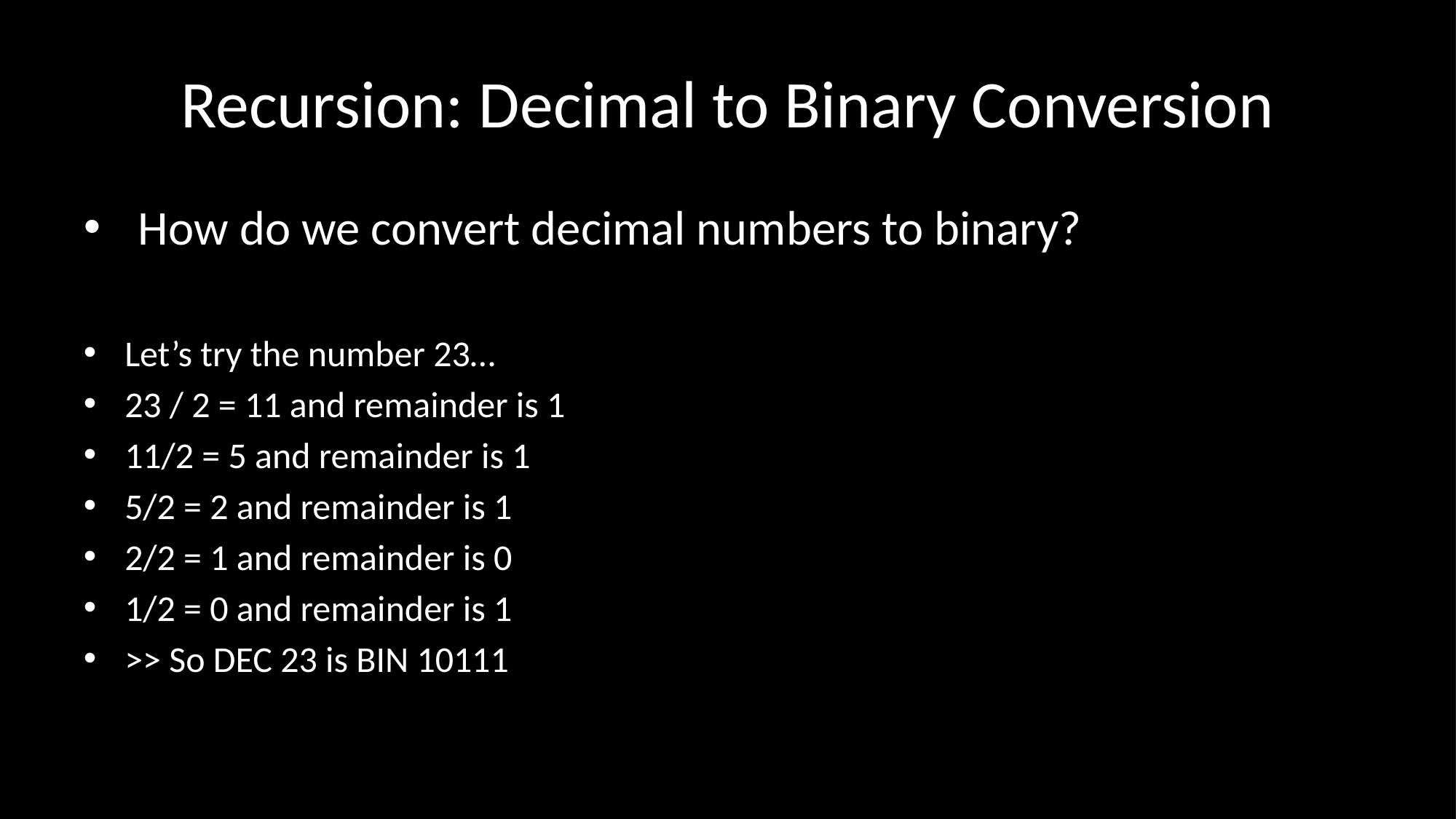

Recursion: Decimal to Binary Conversion
How do we convert decimal numbers to binary?

Let’s try the number 23…
23 / 2 = 11 and remainder is 1
11/2 = 5 and remainder is 1
5/2 = 2 and remainder is 1
2/2 = 1 and remainder is 0
1/2 = 0 and remainder is 1
>> So DEC 23 is BIN 10111